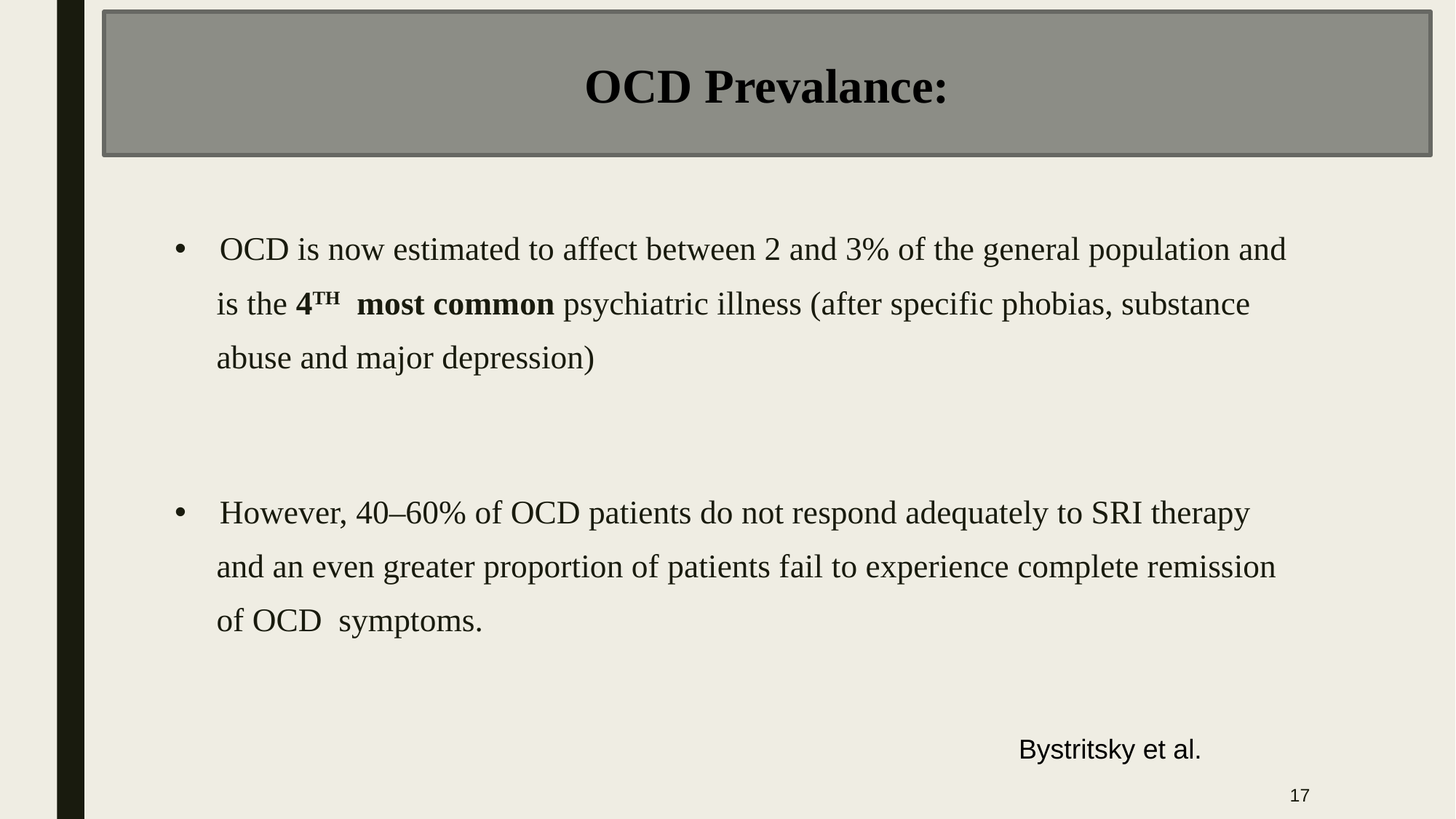

OCD Prevalance:
OCD is now estimated to affect between 2 and 3% of the general population and
     is the 4TH  most common psychiatric illness (after specific phobias, substance
     abuse and major depression)

However, 40–60% of OCD patients do not respond adequately to SRI therapy
     and an even greater proportion of patients fail to experience complete remission
     of OCD  symptoms.

Bystritsky et al.
17